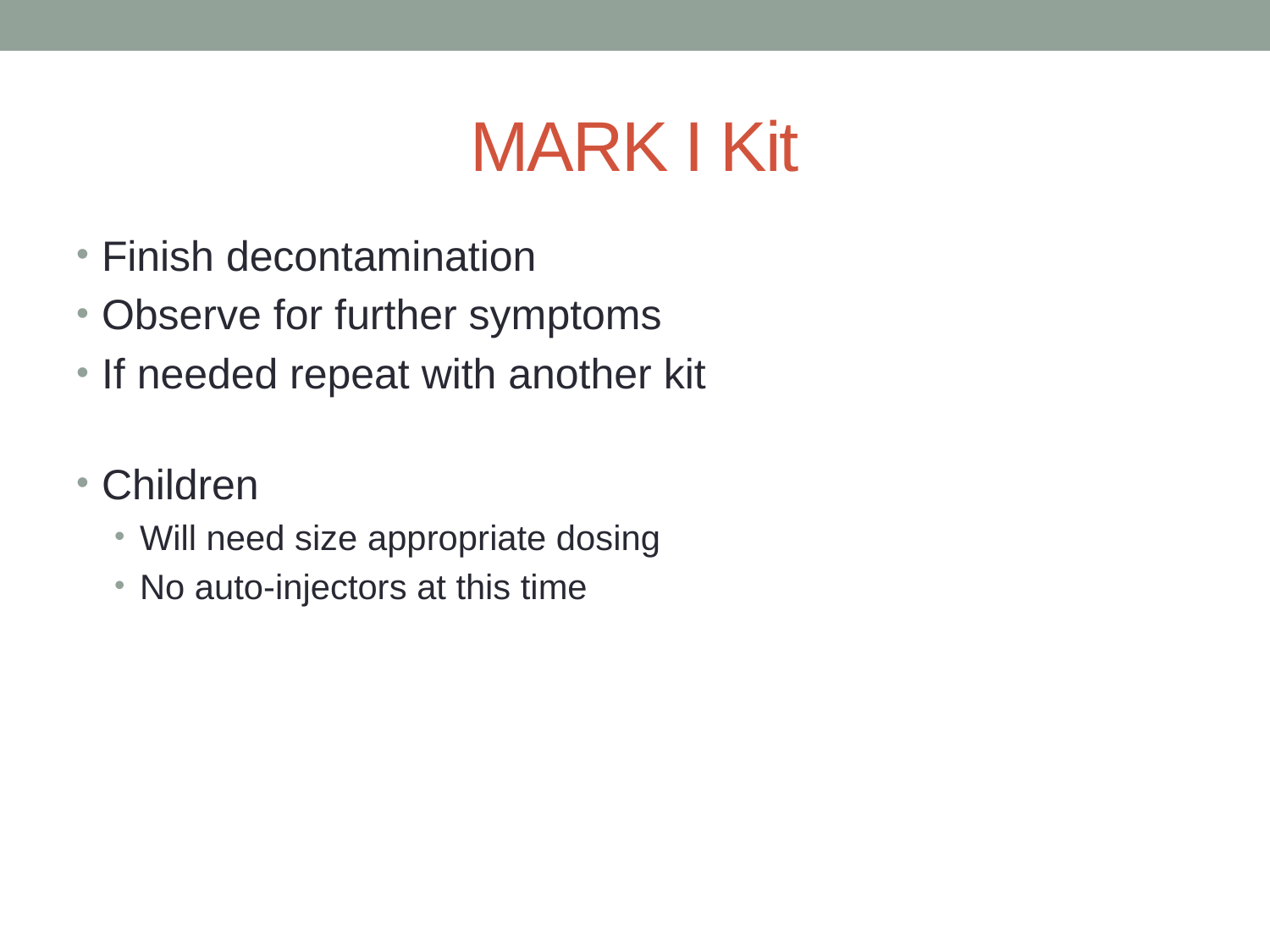

# MARK I Kit
Finish decontamination
Observe for further symptoms
If needed repeat with another kit
Children
Will need size appropriate dosing
No auto-injectors at this time